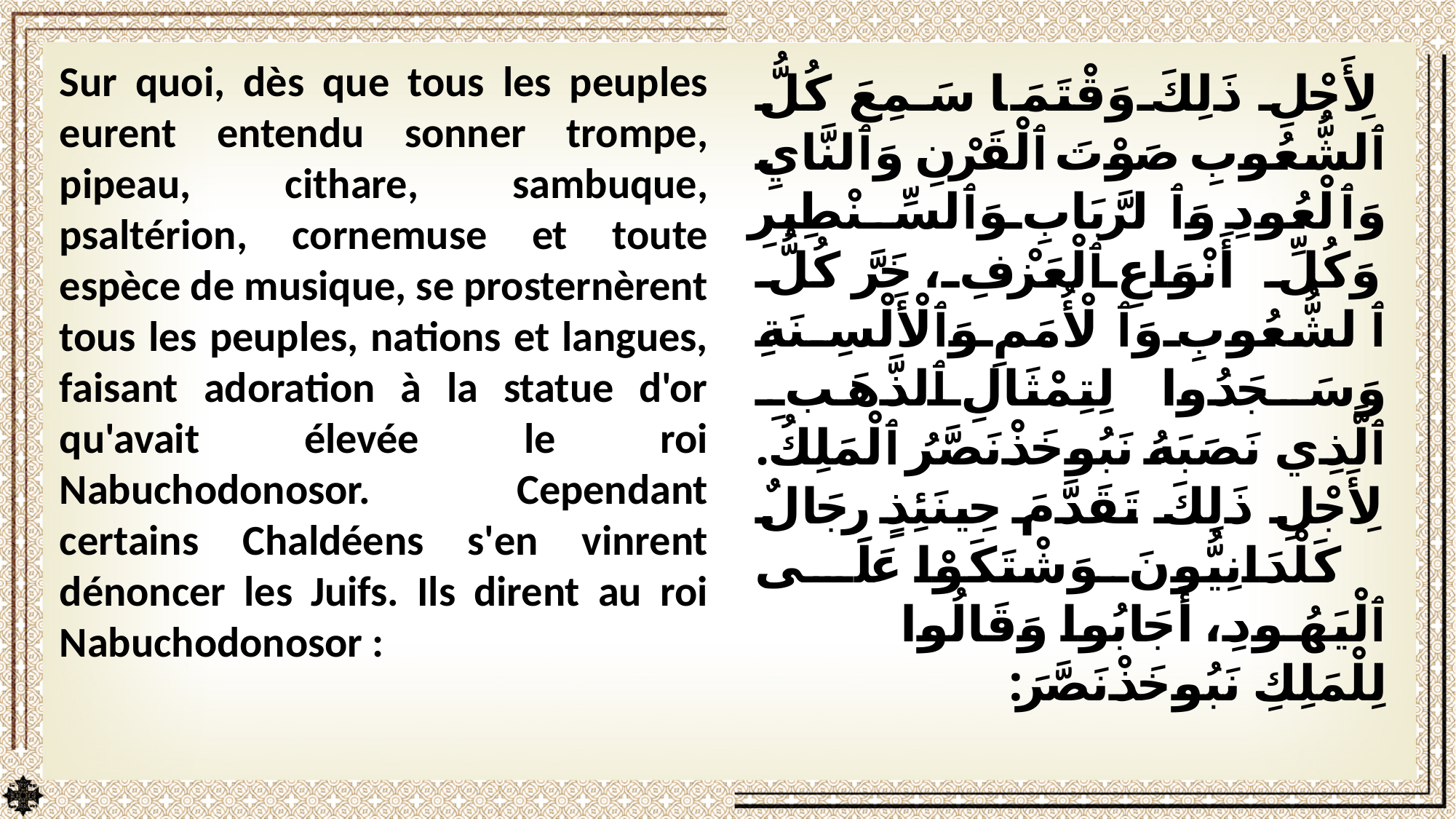

Sur quoi, dès que tous les peuples eurent entendu sonner trompe, pipeau, cithare, sambuque, psaltérion, cornemuse et toute espèce de musique, se prosternèrent tous les peuples, nations et langues, faisant adoration à la statue d'or qu'avait élevée le roi Nabuchodonosor. Cependant certains Chaldéens s'en vinrent dénoncer les Juifs. Ils dirent au roi Nabuchodonosor :
لِأَجْلِ ذَلِكَ وَقْتَمَا سَمِعَ كُلُّ ٱلشُّعُوبِ صَوْتَ ٱلْقَرْنِ وَٱلنَّايِ وَٱلْعُودِ وَٱلرَّبَابِ وَٱلسِّنْطِيرِ وَكُلِّ أَنْوَاعِ ٱلْعَزْفِ، خَرَّ كُلُّ ٱلشُّعُوبِ وَٱلْأُمَمِ وَٱلْأَلْسِنَةِ وَسَجَدُوا لِتِمْثَالِ ٱلذَّهَبِ ٱلَّذِي نَصَبَهُ نَبُوخَذْنَصَّرُ ٱلْمَلِكُ. لِأَجْلِ ذَلِكَ تَقَدَّمَ حِينَئِذٍ رِجَالٌ كَلْدَانِيُّونَ وَٱشْتَكَوْا عَلَى ٱلْيَهُودِ، أَجَابُوا وَقَالُوا لِلْمَلِكِ نَبُوخَذْنَصَّرَ: